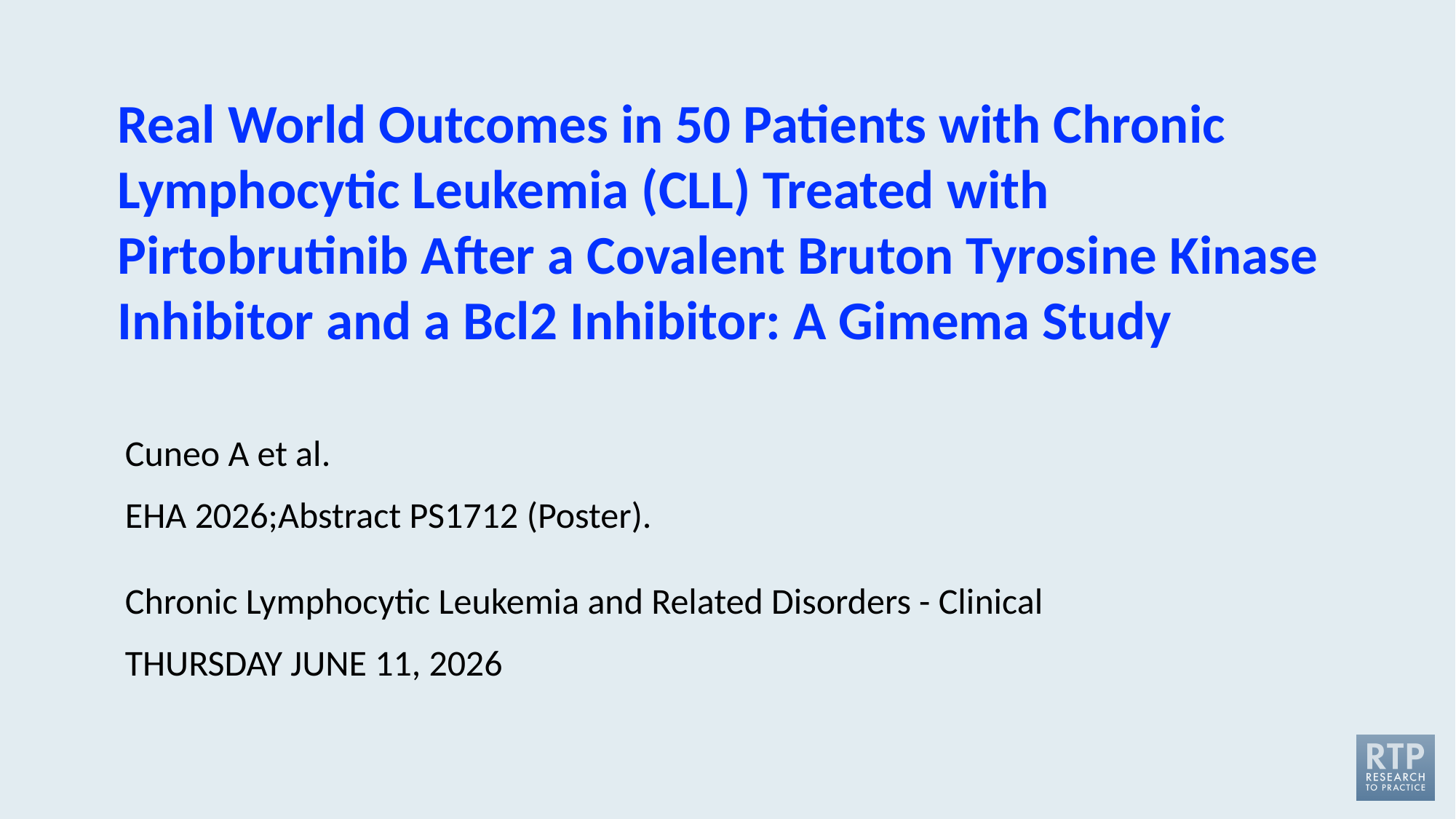

Real World Outcomes in 50 Patients with Chronic Lymphocytic Leukemia (CLL) Treated with Pirtobrutinib After a Covalent Bruton Tyrosine Kinase Inhibitor and a Bcl2 Inhibitor: A Gimema Study
Cuneo A et al.
EHA 2026;Abstract PS1712 (Poster).
Chronic Lymphocytic Leukemia and Related Disorders - Clinical
THURSDAY JUNE 11, 2026